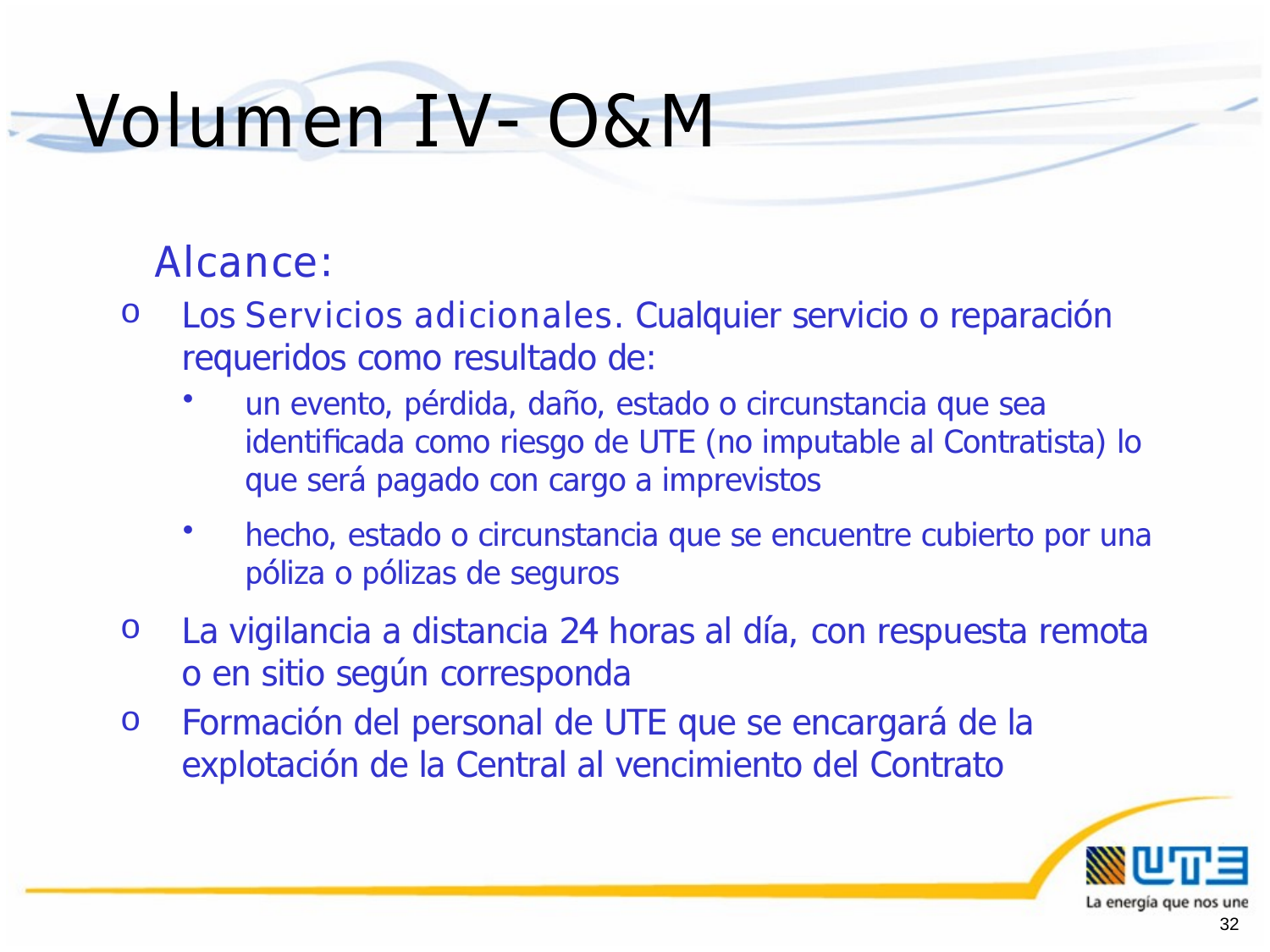

Volumen IV- O&M
	Alcance:
Los Servicios adicionales. Cualquier servicio o reparación requeridos como resultado de:
un evento, pérdida, daño, estado o circunstancia que sea identificada como riesgo de UTE (no imputable al Contratista) lo que será pagado con cargo a imprevistos
hecho, estado o circunstancia que se encuentre cubierto por una póliza o pólizas de seguros
La vigilancia a distancia 24 horas al día, con respuesta remota o en sitio según corresponda
Formación del personal de UTE que se encargará de la explotación de la Central al vencimiento del Contrato
32